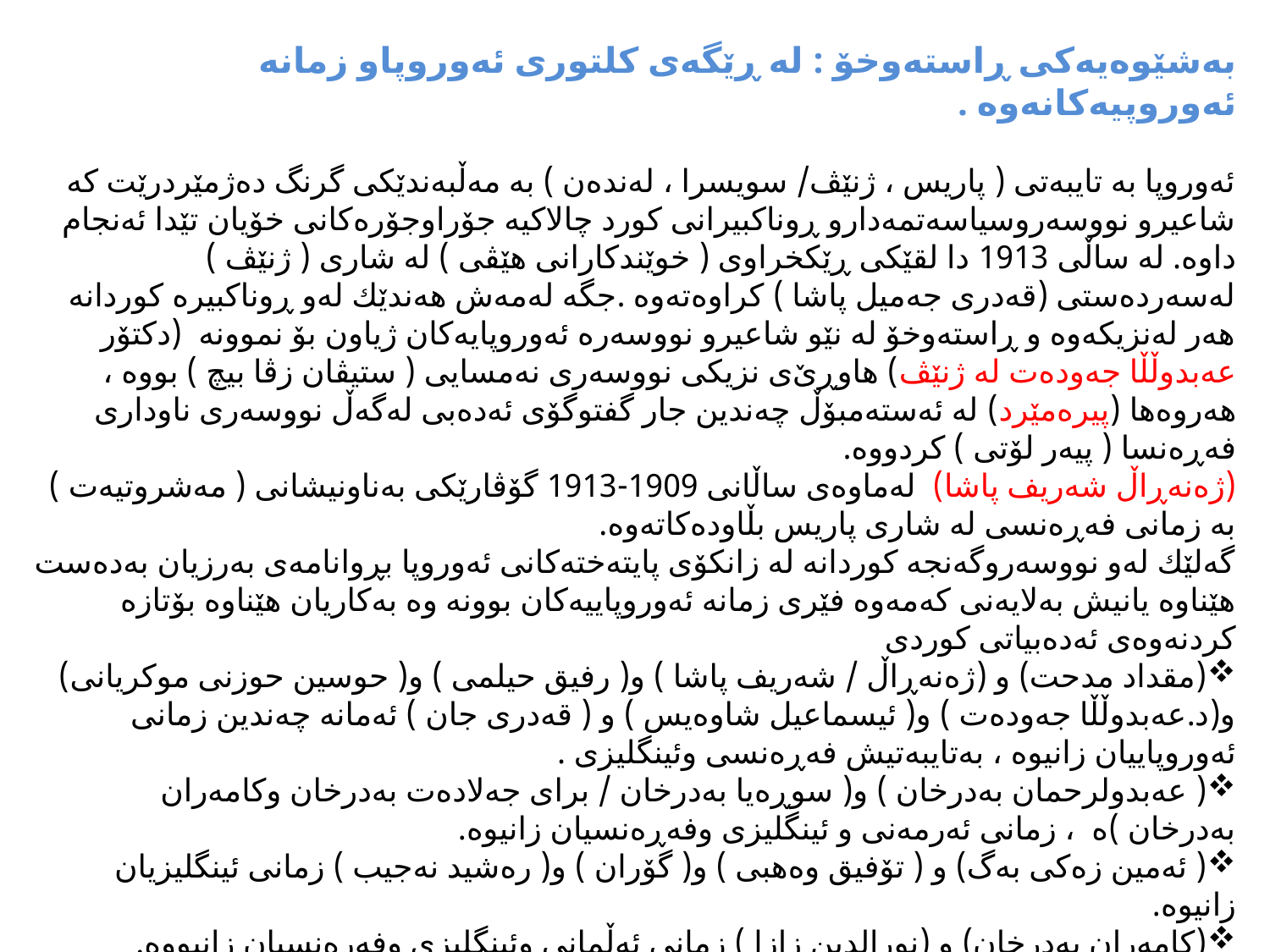

بەشێوەیەكی ڕاستەوخۆ : لە ڕێگەی كلتوری ئەوروپاو زمانە ئەوروپیەكانەوە .

ئەوروپا بە تایبەتی ( پاریس ، ژنێڤ/ سویسرا ، لەندەن ) بە مەڵبەندێكی گرنگ دەژمێردرێت كە شاعیرو نووسەروسیاسەتمەدارو ڕوناكبیرانی كورد چالاكیە جۆراوجۆرەكانی خۆیان تێدا ئەنجام داوە. لە ساڵی 1913 دا لقێكی ڕێكخراوی ( خوێندكارانی هێڤی ) لە شاری ( ژنێڤ ) لەسەردەستی (قەدری جەمیل پاشا ) كراوەتەوە .جگە لەمەش هەندێك لەو ڕوناكبیرە كوردانە هەر لەنزیكەوە و ڕاستەوخۆ لە نێو شاعیرو نووسەرە ئەوروپایەكان ژیاون بۆ نموونە  (دكتۆر عەبدوڵڵا جەودەت لە ژنێڤ) هاوڕێ‌ی نزیكی نووسەری نەمسایی ( ستیڤان زڤا بیچ ) بووە ، هەروەها (پیرەمێرد) لە ئەستەمبۆڵ چەندین جار گفتوگۆی ئەدەبی لەگەڵ نووسەری ناوداری فەڕەنسا ( پیەر لۆتی ) كردووە.
(ژەنەڕاڵ شەریف پاشا)  لەماوەی ساڵانی 1909-1913 گۆڤارێكی بەناونیشانی ( مەشروتیەت ) بە زمانی فەڕەنسی لە شاری پاریس بڵاودەكاتەوە.
گەلێك لەو نووسەروگەنجە كوردانە لە زانكۆی پایتەختەكانی ئەوروپا بڕوانامەی بەرزیان بەدەست هێناوە یانیش بەلایەنی كەمەوە فێری زمانە ئەوروپاییەكان بوونە وە بەكاریان هێناوە بۆتازە كردنەوەی ئەدەبیاتی كوردی
(مقداد مدحت) و (ژەنەڕاڵ / شەریف پاشا ) و( رفیق حیلمی ) و( حوسین حوزنی موكریانی) و(د.عەبدوڵڵا جەودەت ) و( ئیسماعیل شاوەیس ) و ( قەدری جان ) ئەمانە چەندین زمانی ئەوروپاییان زانیوە ، بەتایبەتیش فەڕەنسی وئینگلیزی .
( عەبدولرحمان بەدرخان ) و( سوڕەیا بەدرخان / برای جەلادەت بەدرخان وكامەران بەدرخان )ە  ، زمانی ئەرمەنی و ئینگلیزی وفەڕەنسیان زانیوە.
( ئەمین زەكی بەگ) و ( تۆفیق وەهبی ) و( گۆران ) و( رەشید نەجیب ) زمانی ئینگلیزیان زانیوە.
(كامەران بەدرخان) و (نورالدین زازا ) زمانی ئەڵمانی وئینگلیزی وفەرەنسیان زانیووە.
(جەلادەت بەدرخان ) زمانی ڕووسی وفەڕەنسی ویۆنانی زانیووە .
ئەمە جگە لەوەی سەرجەم ئەم نووسەرانە زمانەكانی فارسی وتوركی وعەرەبیان زانیووە . ئەم نووسەرانە هەموویان هەریەكە لە بواری خۆیدا سوودیان لە كلتور وزمانە ئەوروپیەكان وەرگرتووە وە لەسەرجەم چالاكی وبەرهەمەكانی خۆیاندا ڕەنگدەداتەوە ، تەنانەت هەندێكیشیان كاری وەرگێڕانیان ئەنجام داوە .